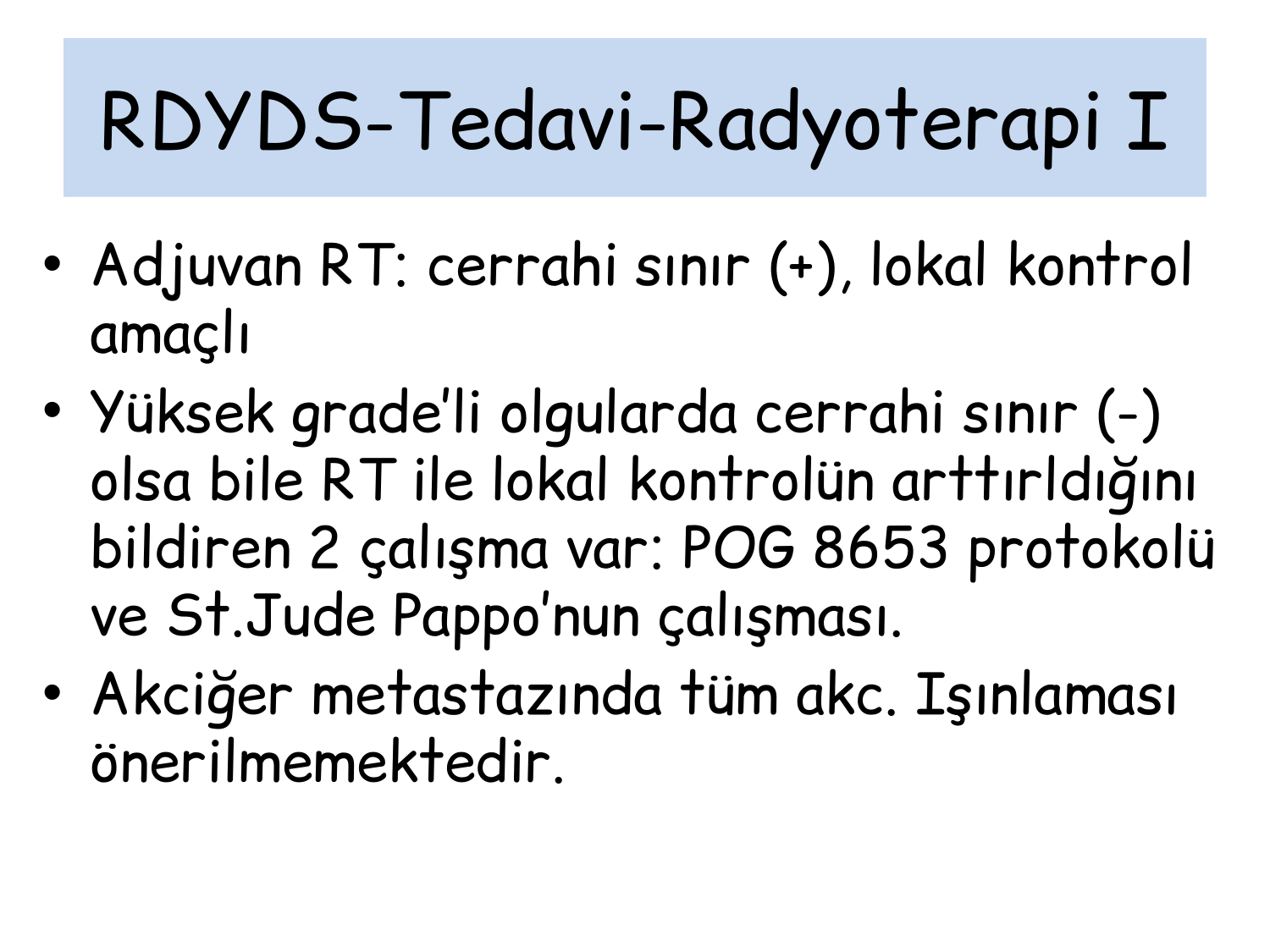

# RDYDS-Tedavi-Radyoterapi I
Adjuvan RT: cerrahi sınır (+), lokal kontrol amaçlı
Yüksek grade’li olgularda cerrahi sınır (-) olsa bile RT ile lokal kontrolün arttırldığını bildiren 2 çalışma var: POG 8653 protokolü ve St.Jude Pappo’nun çalışması.
Akciğer metastazında tüm akc. Işınlaması önerilmemektedir.